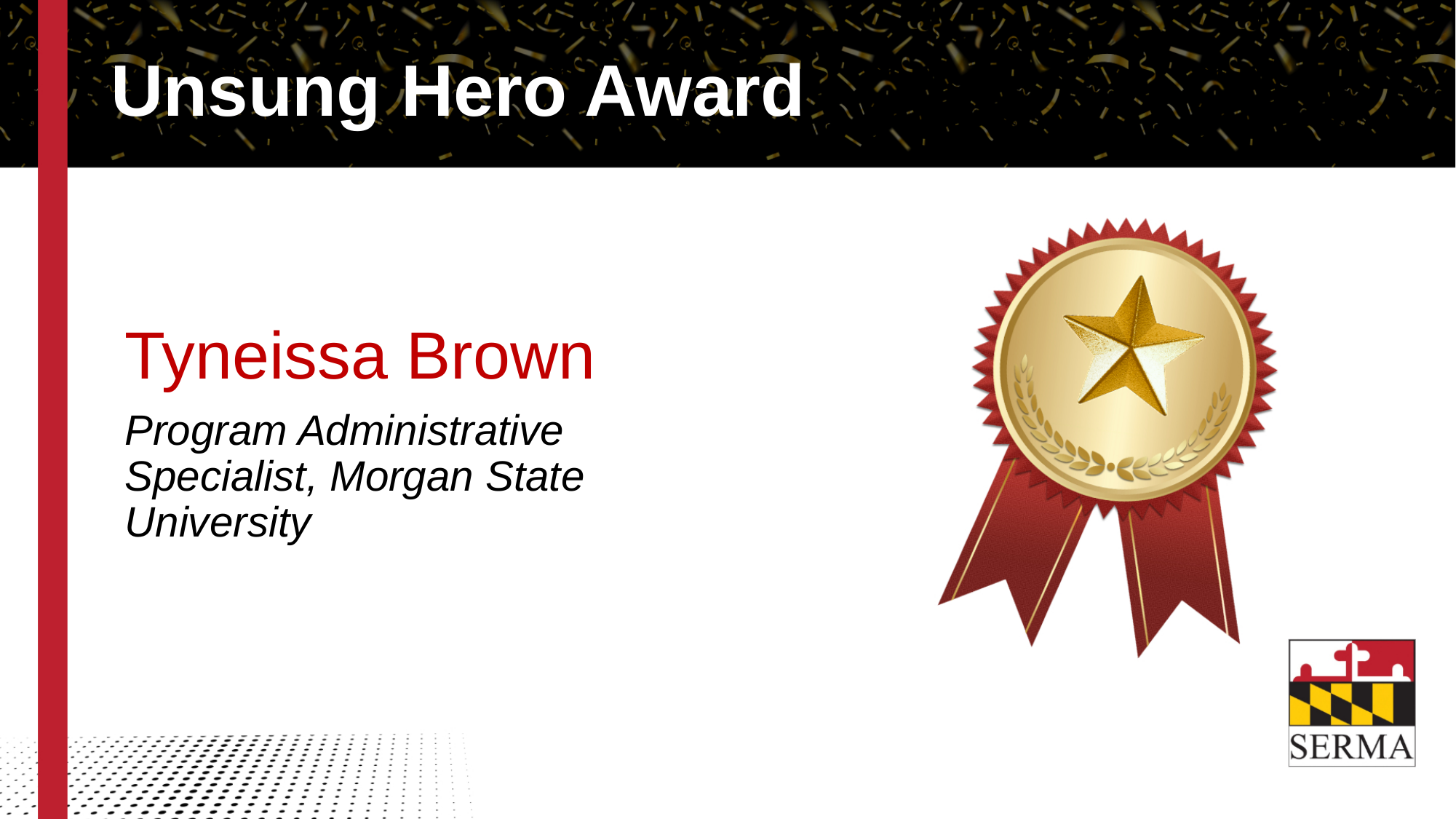

# Unsung Hero Award
Tyneissa Brown
Program Administrative Specialist, Morgan State University